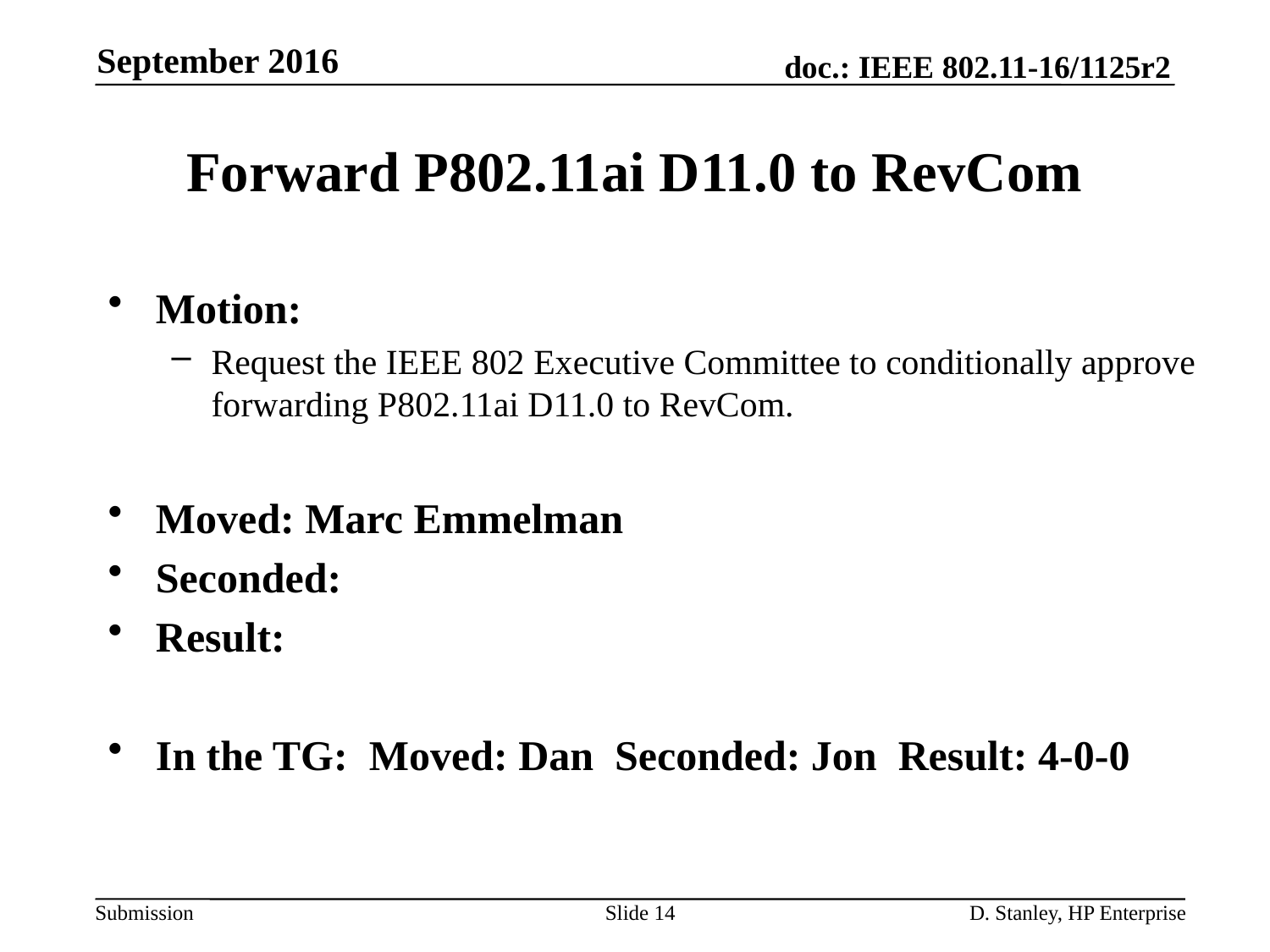

September 2016
# Forward P802.11ai D11.0 to RevCom
Motion:
Request the IEEE 802 Executive Committee to conditionally approve forwarding P802.11ai D11.0 to RevCom.

Moved: Marc Emmelman
Seconded:
Result:

In the TG:  Moved: Dan  Seconded: Jon  Result: 4-0-0

Slide 14
D. Stanley, HP Enterprise